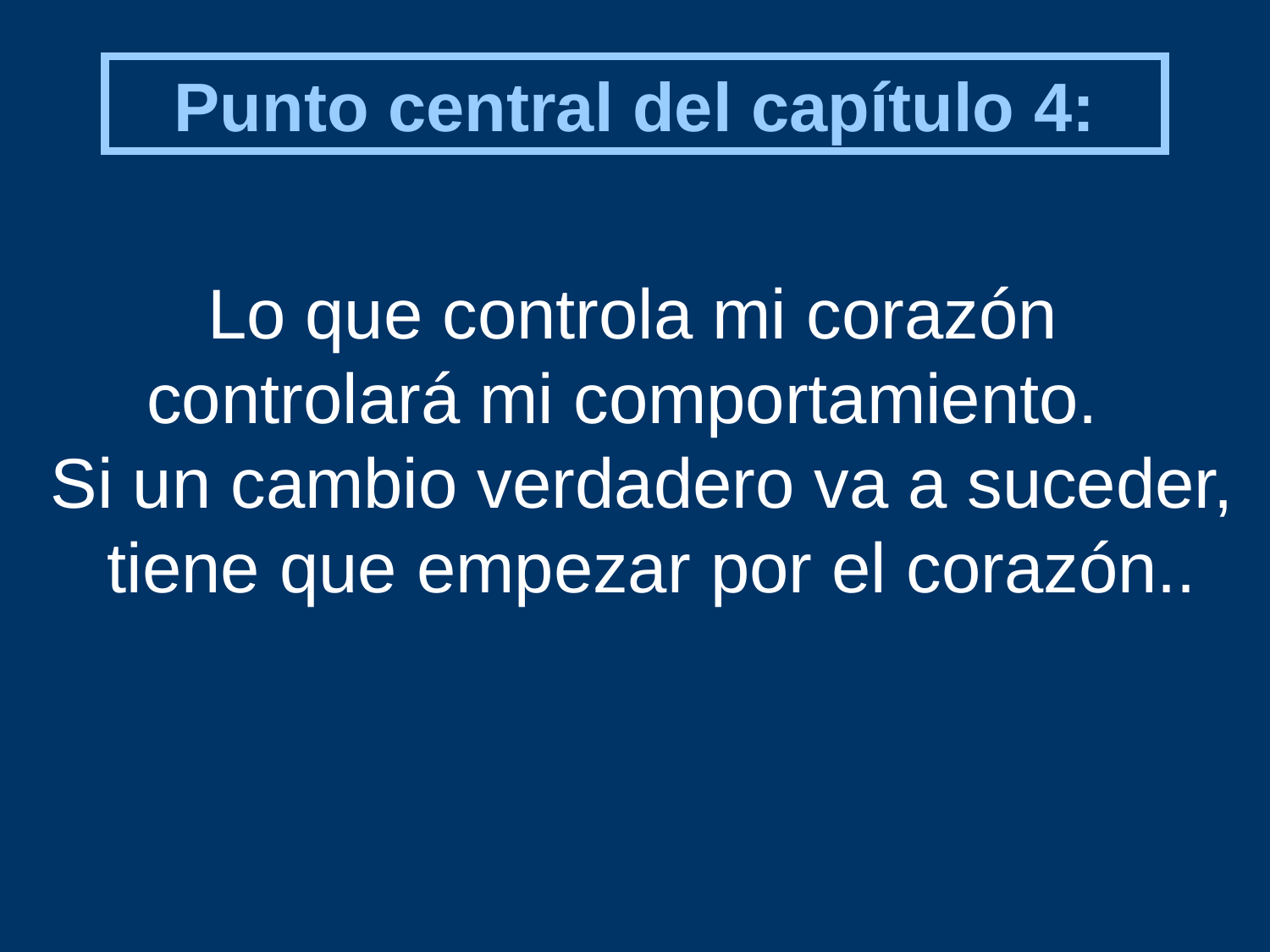

Punto central del capítulo 4:
Lo que controla mi corazón
controlará mi comportamiento.
Si un cambio verdadero va a suceder,
 tiene que empezar por el corazón..